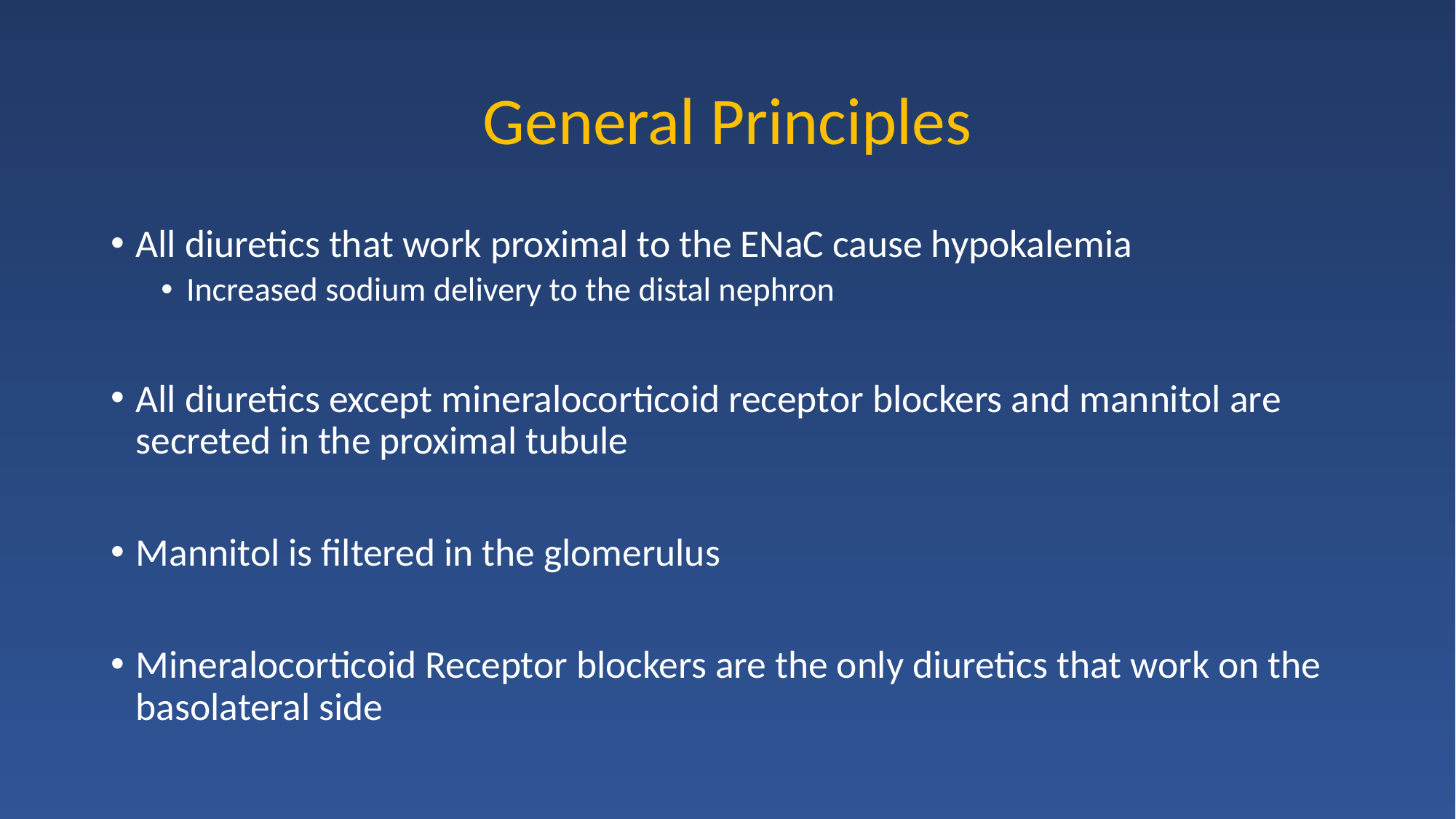

# General Principles
All diuretics that work proximal to the ENaC cause hypokalemia
Increased sodium delivery to the distal nephron

All diuretics except mineralocorticoid receptor blockers and mannitol are secreted in the proximal tubule

Mannitol is filtered in the glomerulus

Mineralocorticoid Receptor blockers are the only diuretics that work on the basolateral side